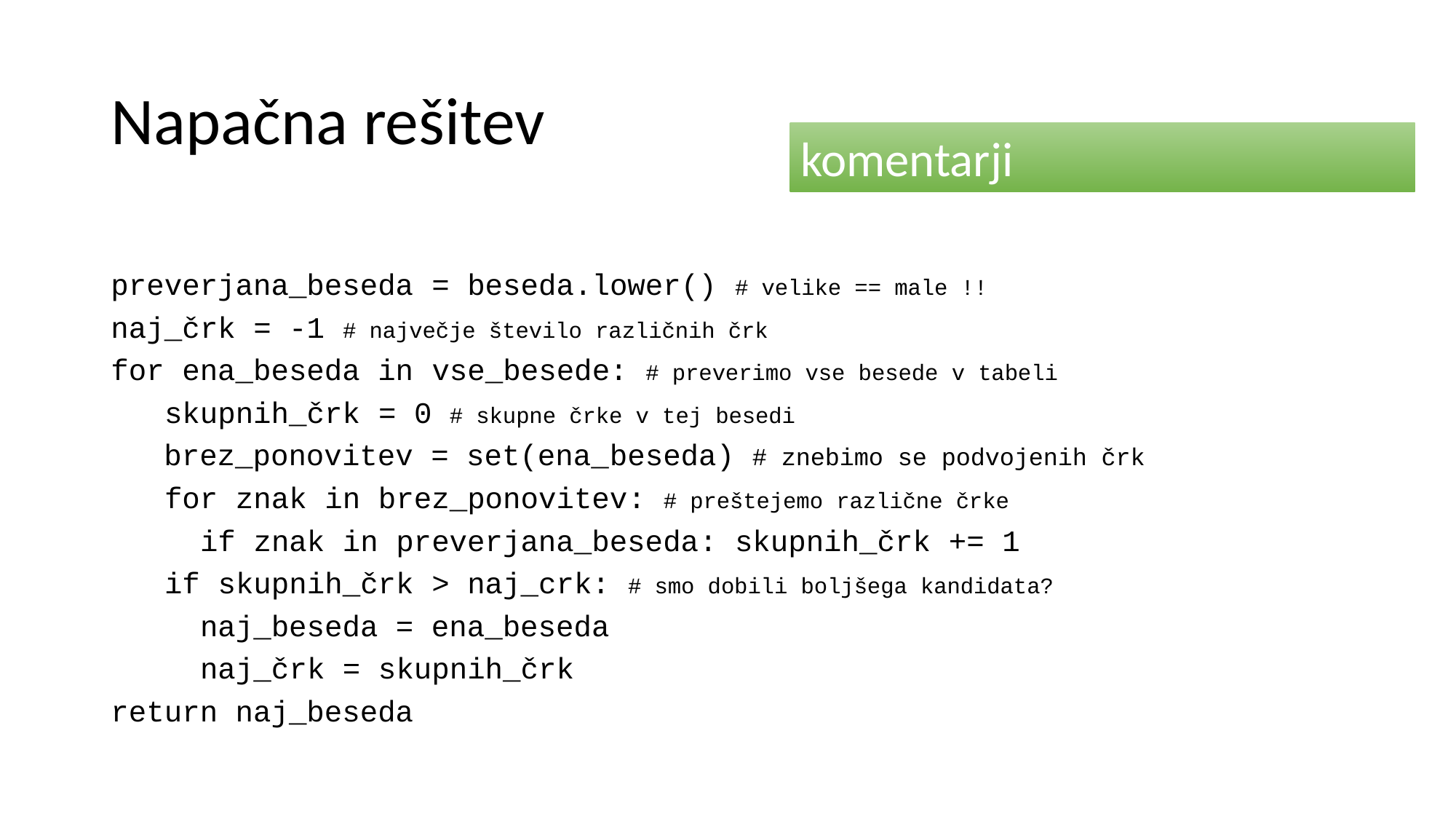

# Napačna rešitev
komentarji

preverjana_beseda = beseda.lower() # velike == male !!
naj_črk = -1 # največje število različnih črk
for ena_beseda in vse_besede: # preverimo vse besede v tabeli
   skupnih_črk = 0 # skupne črke v tej besedi
    brez_ponovitev = set(ena_beseda) # znebimo se podvojenih črk
   for znak in brez_ponovitev: # preštejemo različne črke
     if znak in preverjana_beseda: skupnih_črk += 1
   if skupnih_črk > naj_crk: # smo dobili boljšega kandidata?
     naj_beseda = ena_beseda
     naj_črk = skupnih_črk
return naj_beseda